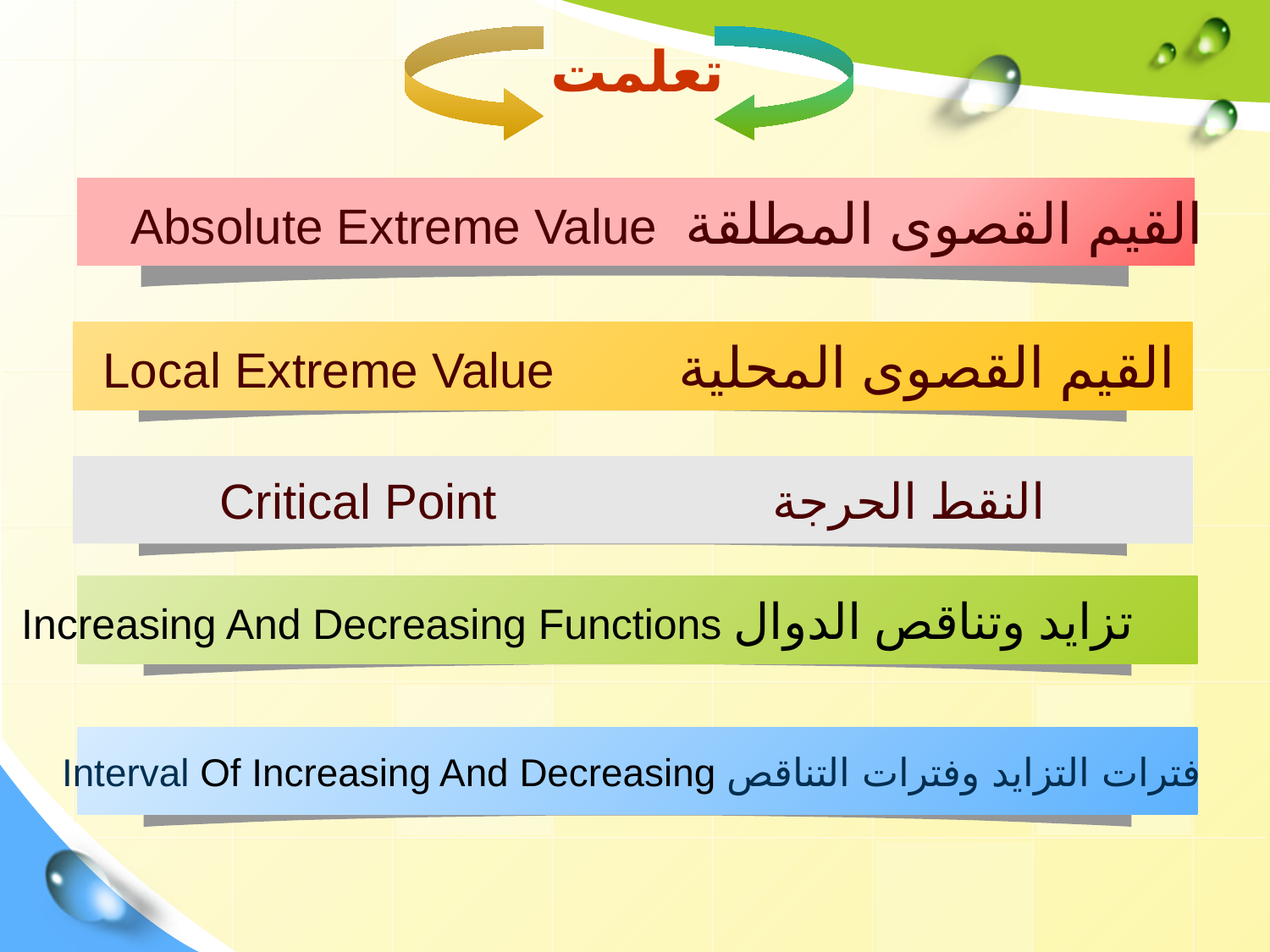

تعلمت
   Absolute Extreme Value  القيم القصوى المطلقة

 Local Extreme Value         القيم القصوى المحلية

Critical Point                    النقط الحرجة

Increasing And Decreasing Functions تزايد وتناقص الدوال

Interval Of Increasing And Decreasing فترات التزايد وفترات التناقص